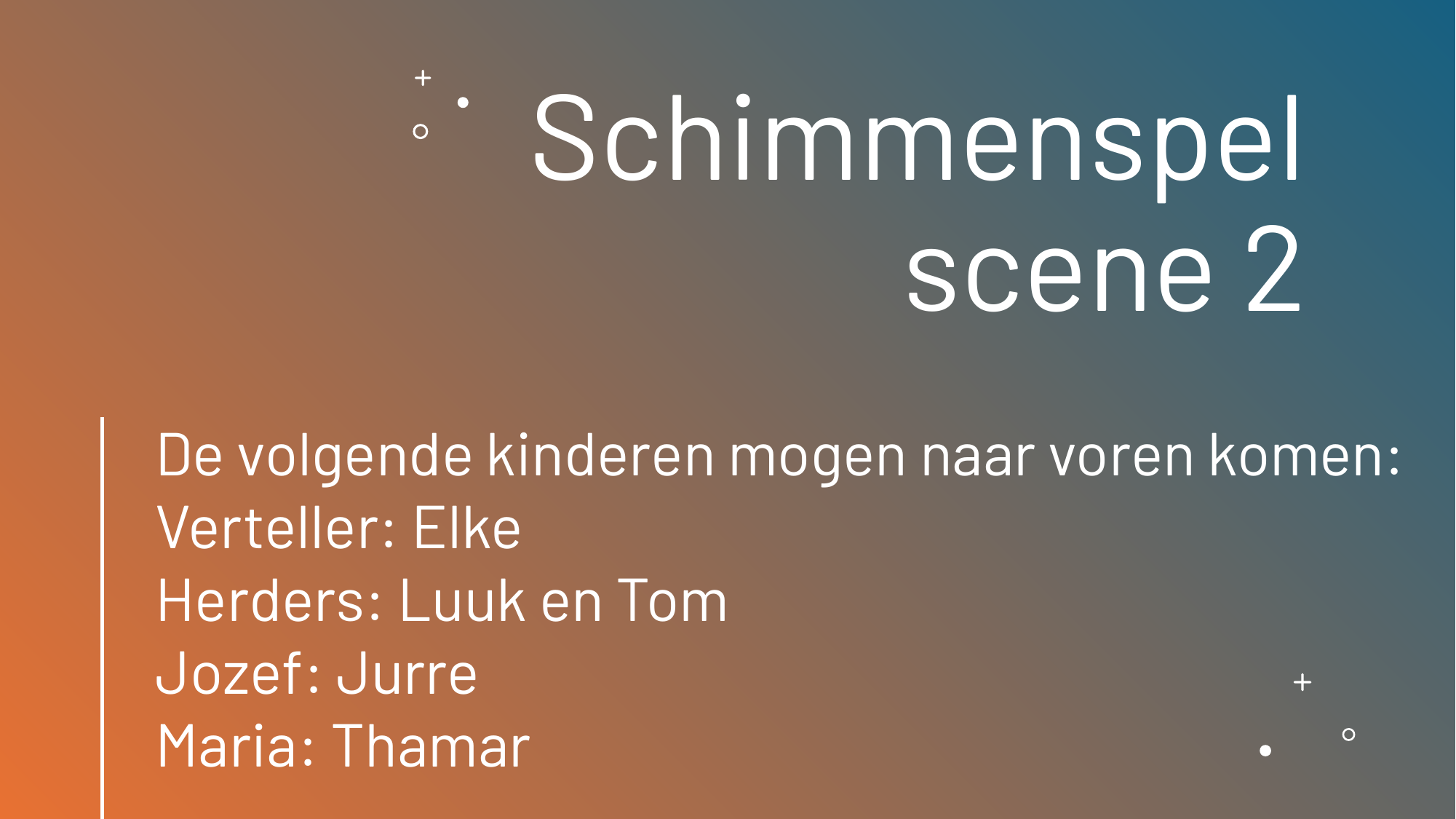

# Schimmenspel scene 2

De volgende kinderen mogen naar voren komen:
Verteller: Elke
Herders: Luuk en Tom
Jozef: Jurre
Maria: Thamar